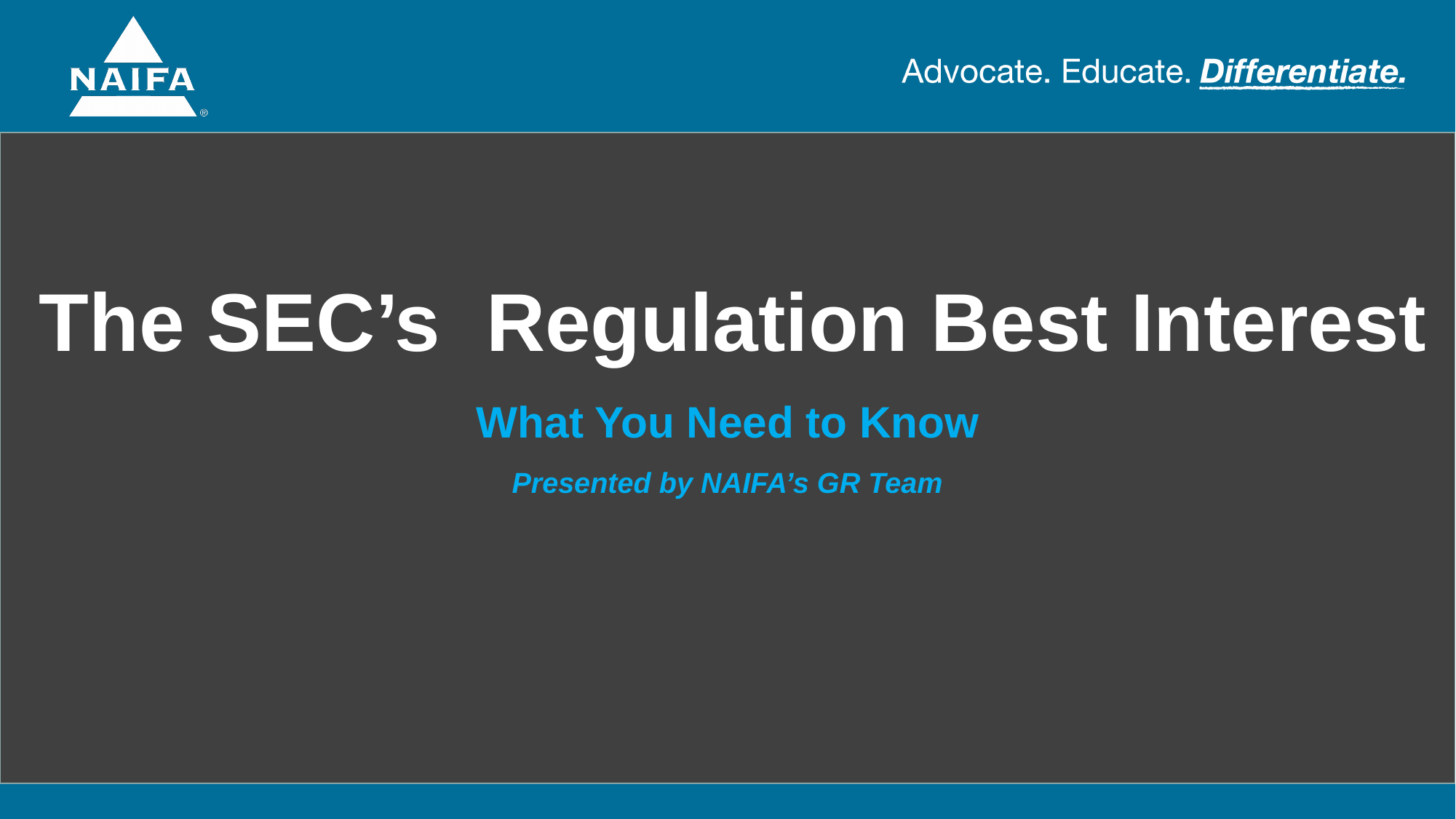

#
The SEC’s  Regulation Best Interest

What You Need to Know

Presented by NAIFA’s GR Team